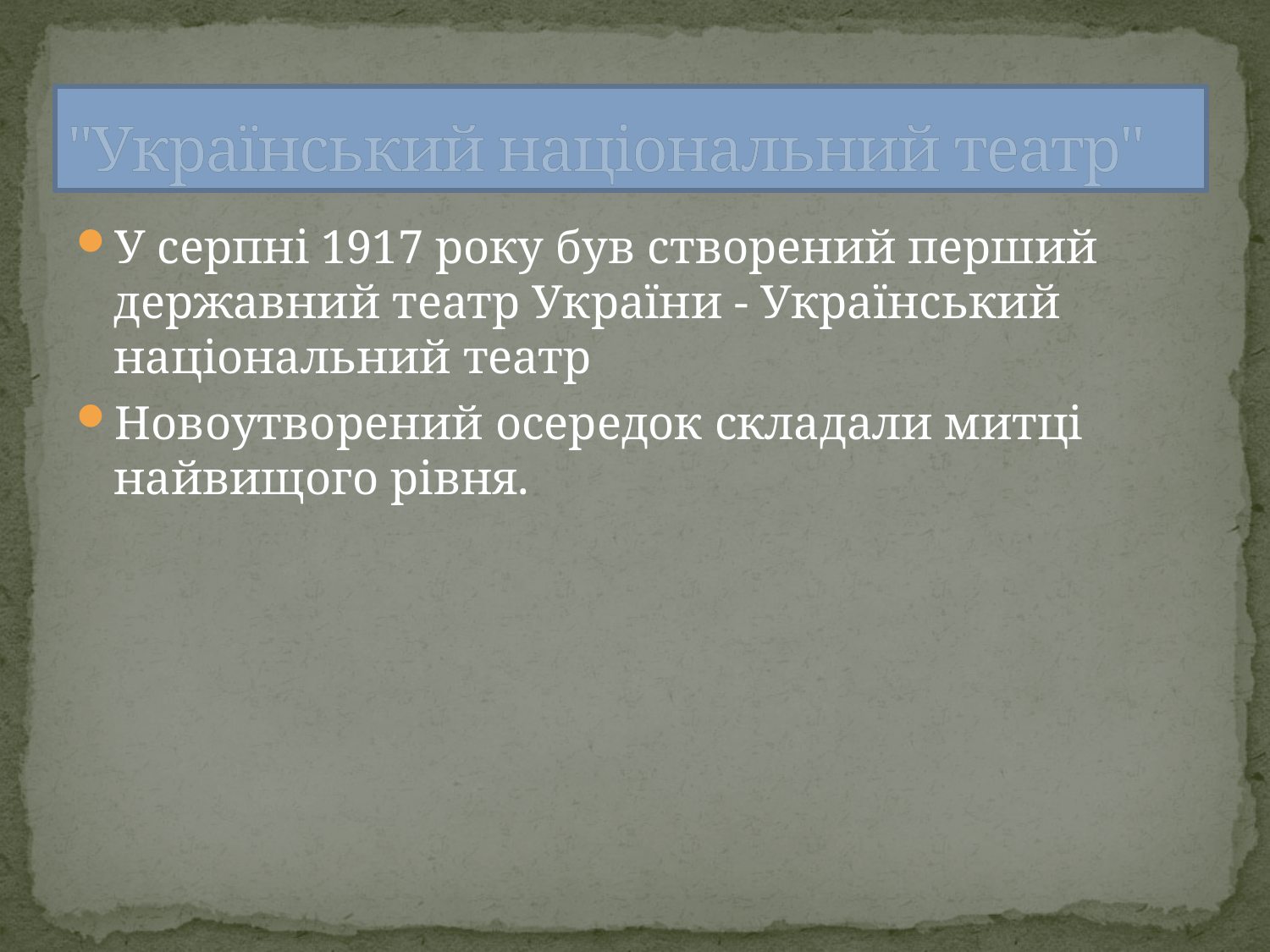

# "Український національний театр"
У серпні 1917 року був створений перший державний театр України - Український національний театр
Новоутворений осередок складали митці найвищого рівня.